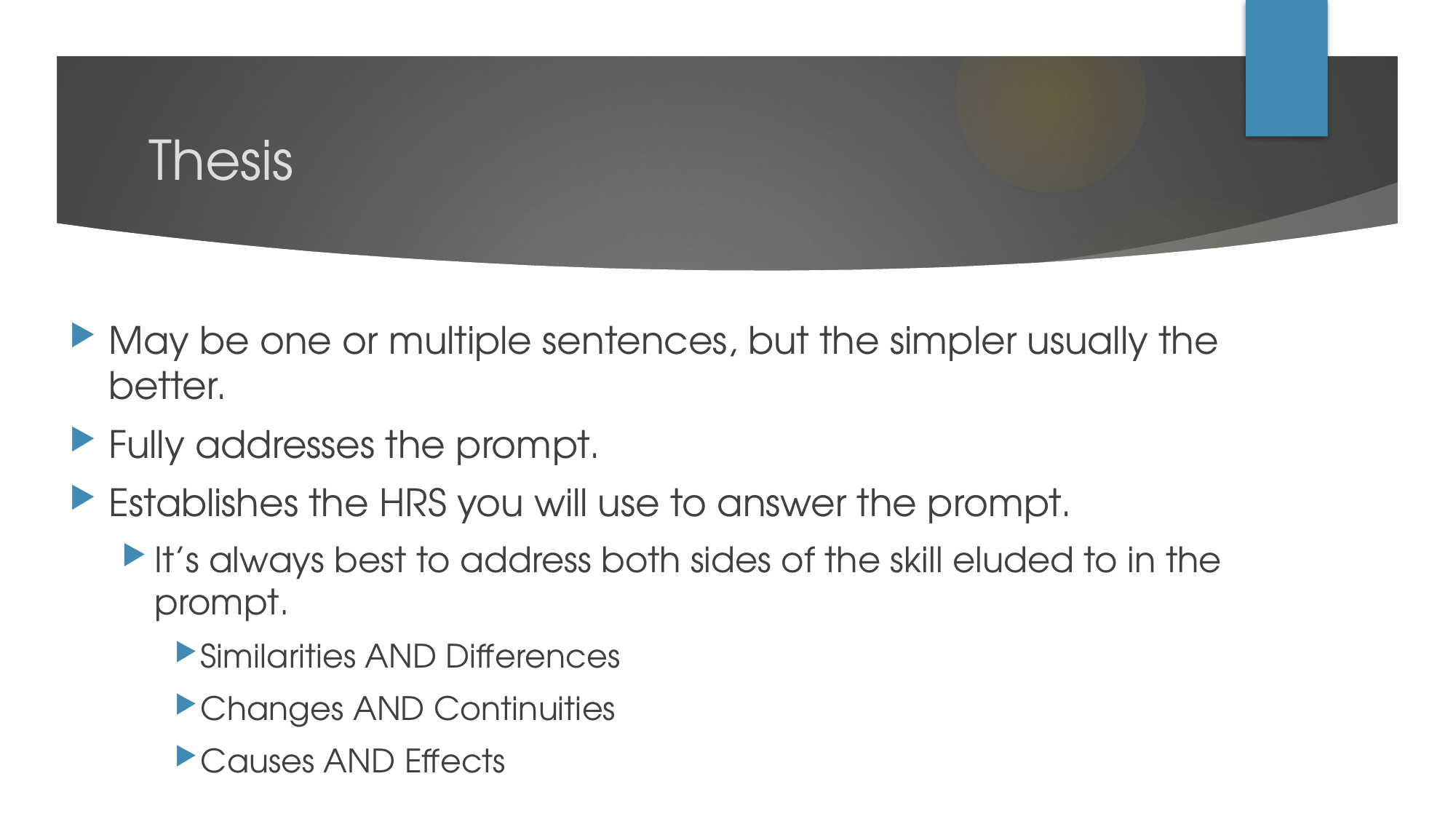

# Thesis
May be one or multiple sentences, but the simpler usually the better.
Fully addresses the prompt.
Establishes the HRS you will use to answer the prompt.
It’s always best to address both sides of the skill eluded to in the prompt.
Similarities AND Differences
Changes AND Continuities
Causes AND Effects